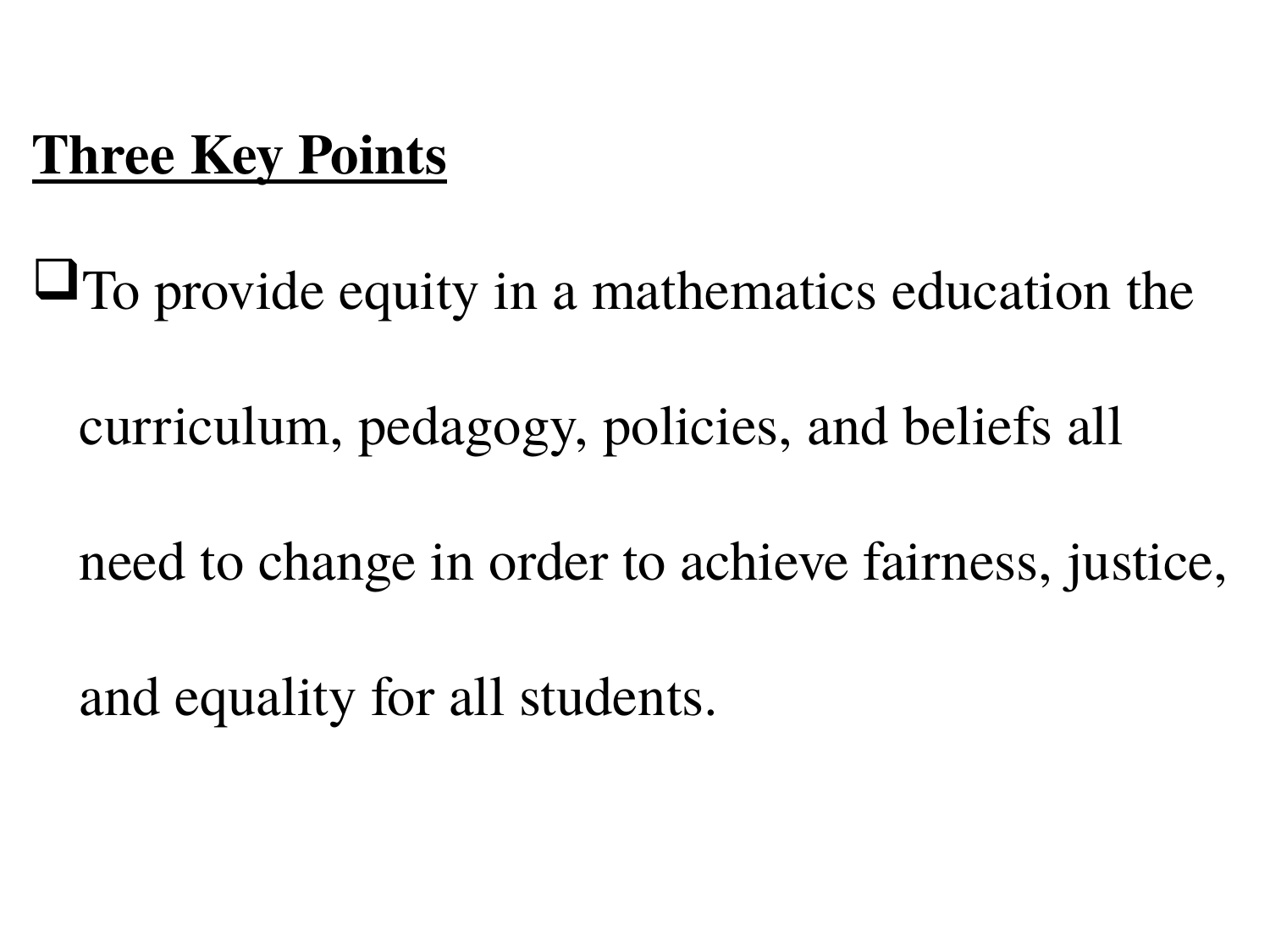

Three Key Points
To provide equity in a mathematics education the curriculum, pedagogy, policies, and beliefs all need to change in order to achieve fairness, justice, and equality for all students.